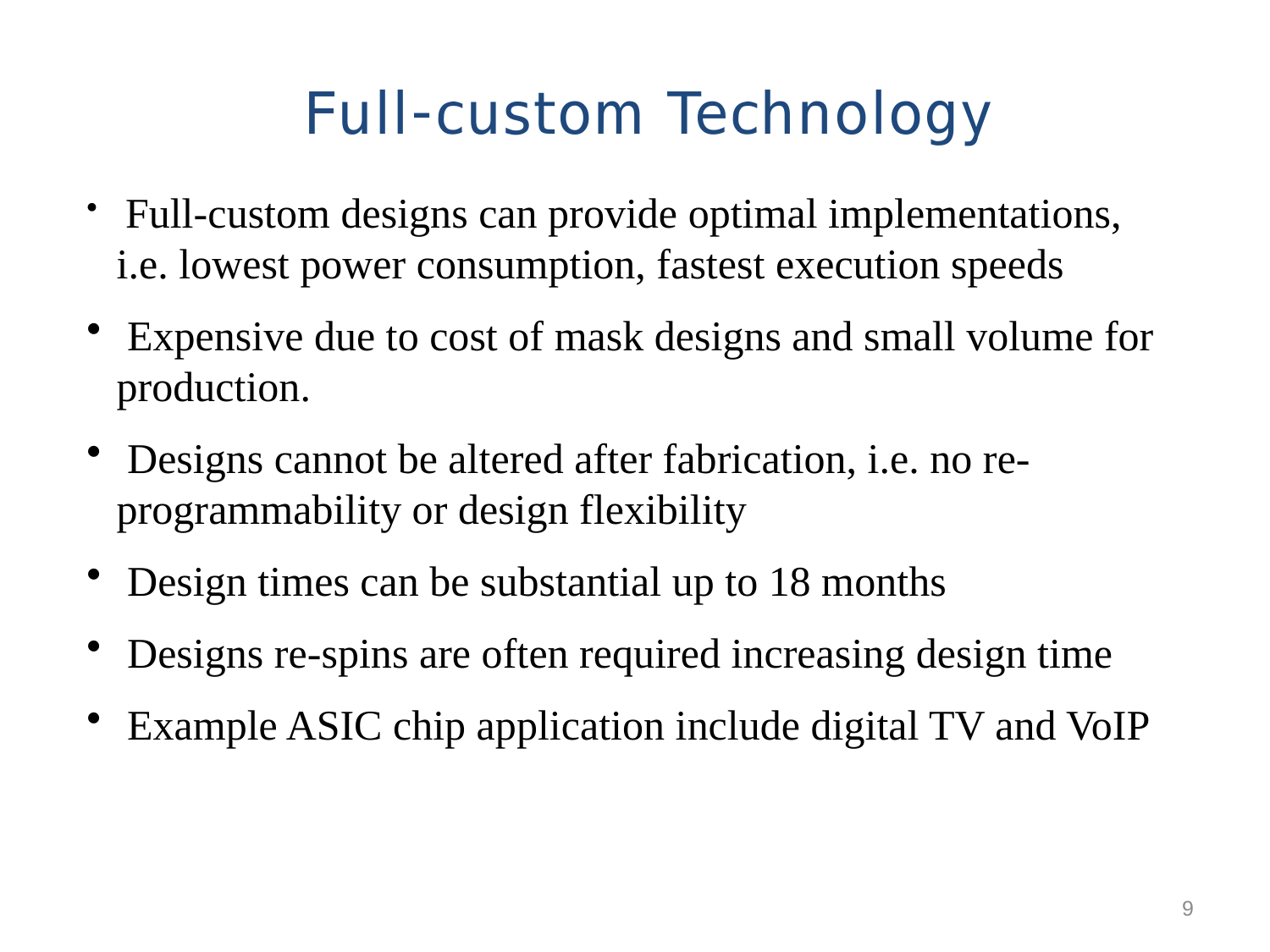

Full-custom Technology
 Full-custom designs can provide optimal implementations, i.e. lowest power consumption, fastest execution speeds
 Expensive due to cost of mask designs and small volume for production.
 Designs cannot be altered after fabrication, i.e. no re-programmability or design flexibility
 Design times can be substantial up to 18 months
 Designs re-spins are often required increasing design time
 Example ASIC chip application include digital TV and VoIP
9